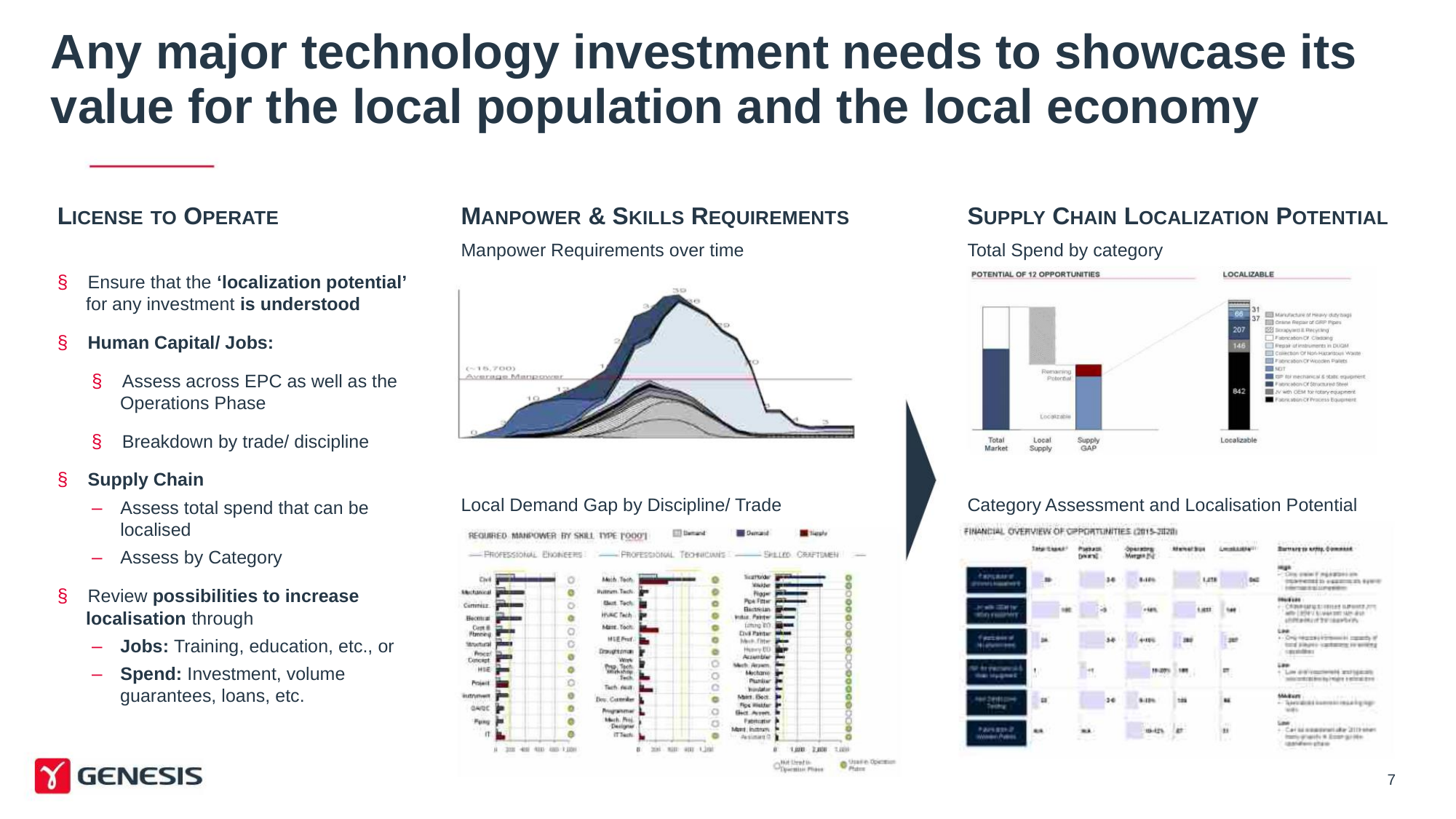

Any major technology investment needs to showcase its
value for the local population and the local economy
LICENSE TO OPERATE
MANPOWER & SKILLS REQUIREMENTS
SUPPLY CHAIN LOCALIZATION POTENTIAL
Manpower Requirements over time
Total Spend by category
§ Ensure that the ‘localization potential’
for any investment is understood
§ Human Capital/ Jobs:
§ Assess across EPC as well as the
Operations Phase
§ Breakdown by trade/ discipline
§ Supply Chain
Local Demand Gap by Discipline/ Trade
Category Assessment and Localisation Potential
– Assess total spend that can be
localised
– Assess by Category
§ Review possibilities to increase
localisation through
– Jobs: Training, education, etc., or
– Spend: Investment, volume
guarantees, loans, etc.
7